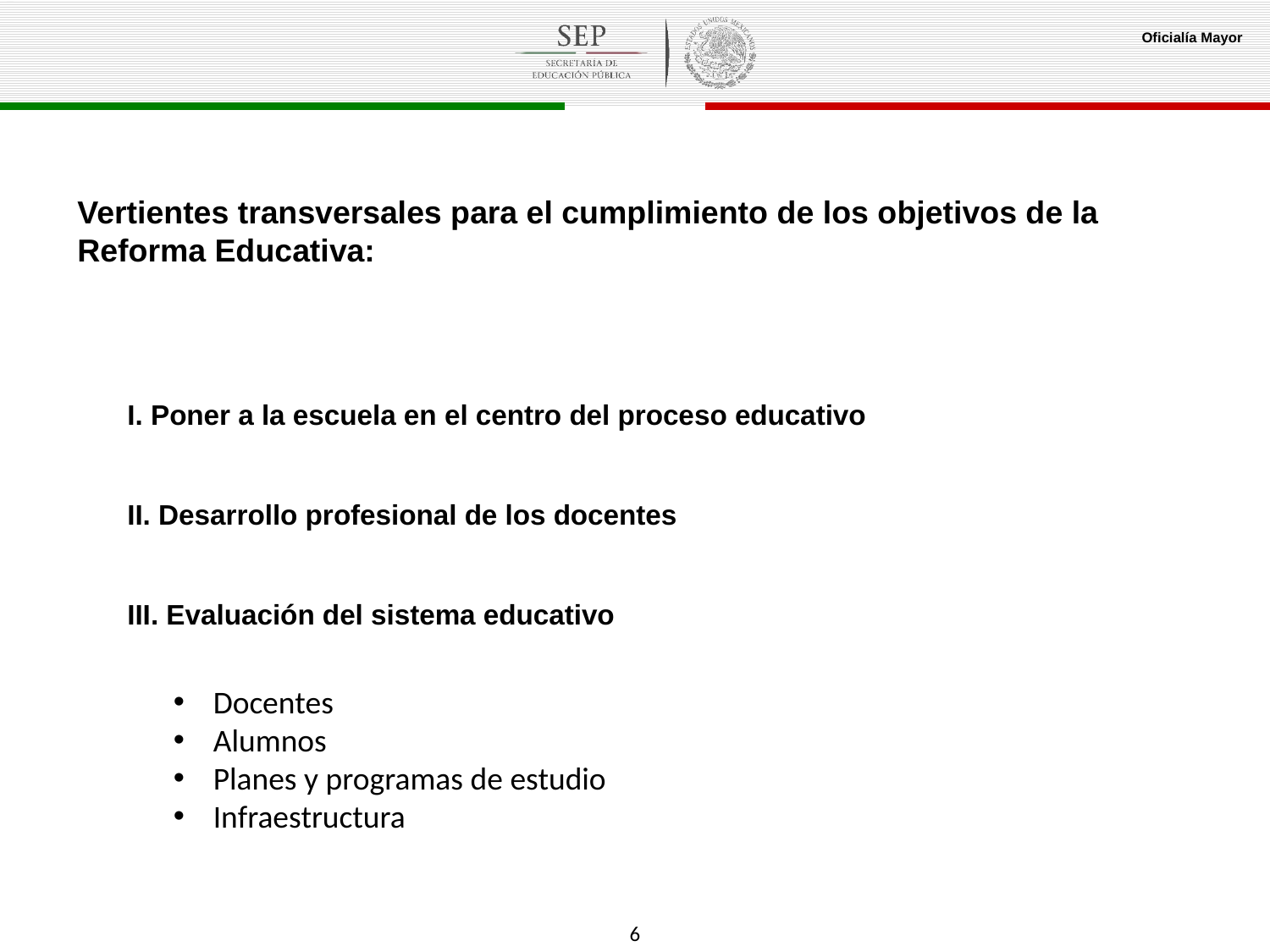

Vertientes transversales para el cumplimiento de los objetivos de la Reforma Educativa:
I. Poner a la escuela en el centro del proceso educativo
II. Desarrollo profesional de los docentes
III. Evaluación del sistema educativo
Docentes
Alumnos
Planes y programas de estudio
Infraestructura